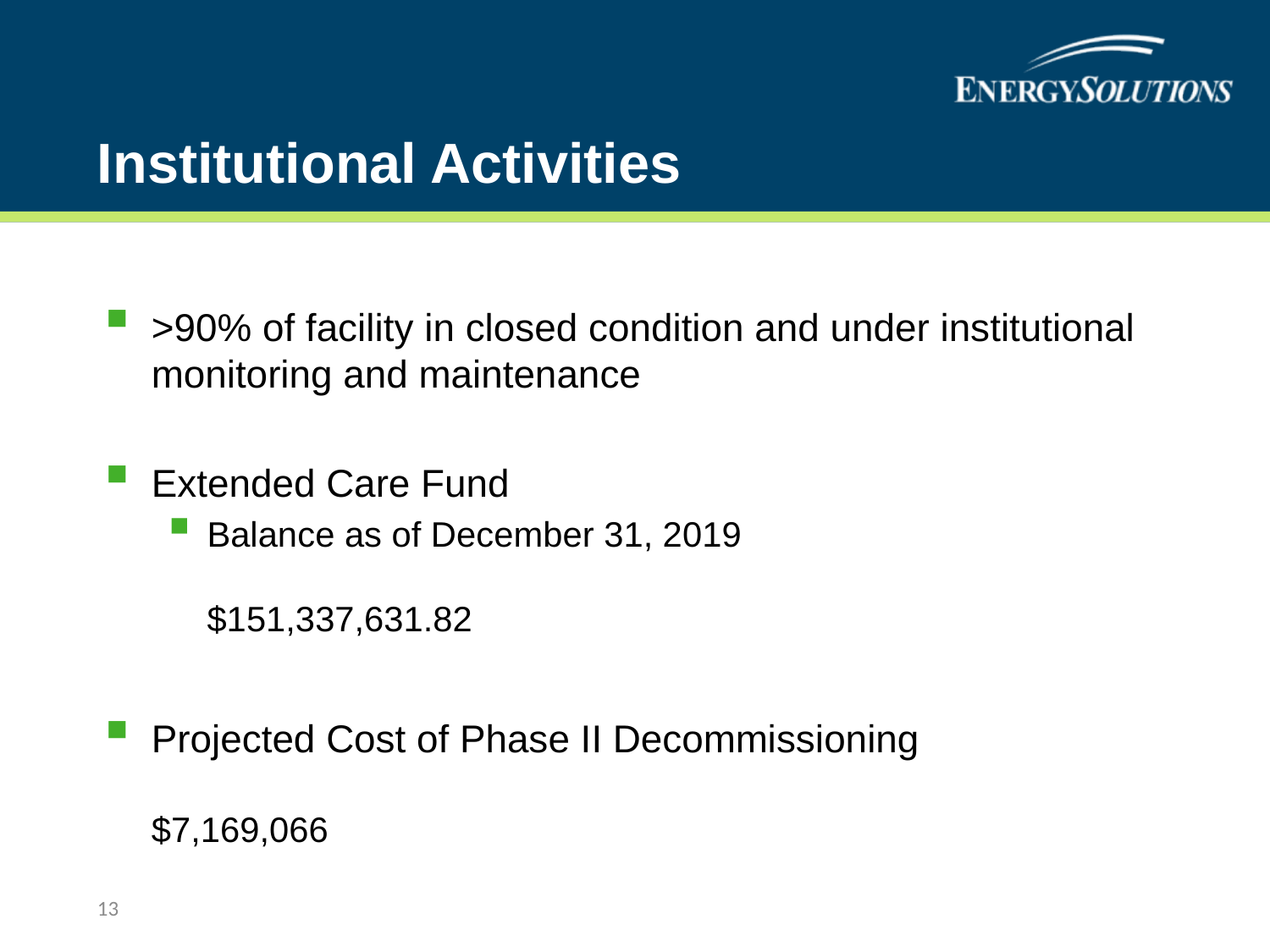

# Institutional Activities
>90% of facility in closed condition and under institutional monitoring and maintenance

Extended Care Fund
Balance as of December 31, 2019	$151,337,631.82

Projected Cost of Phase II Decommissioning	$7,169,066
13